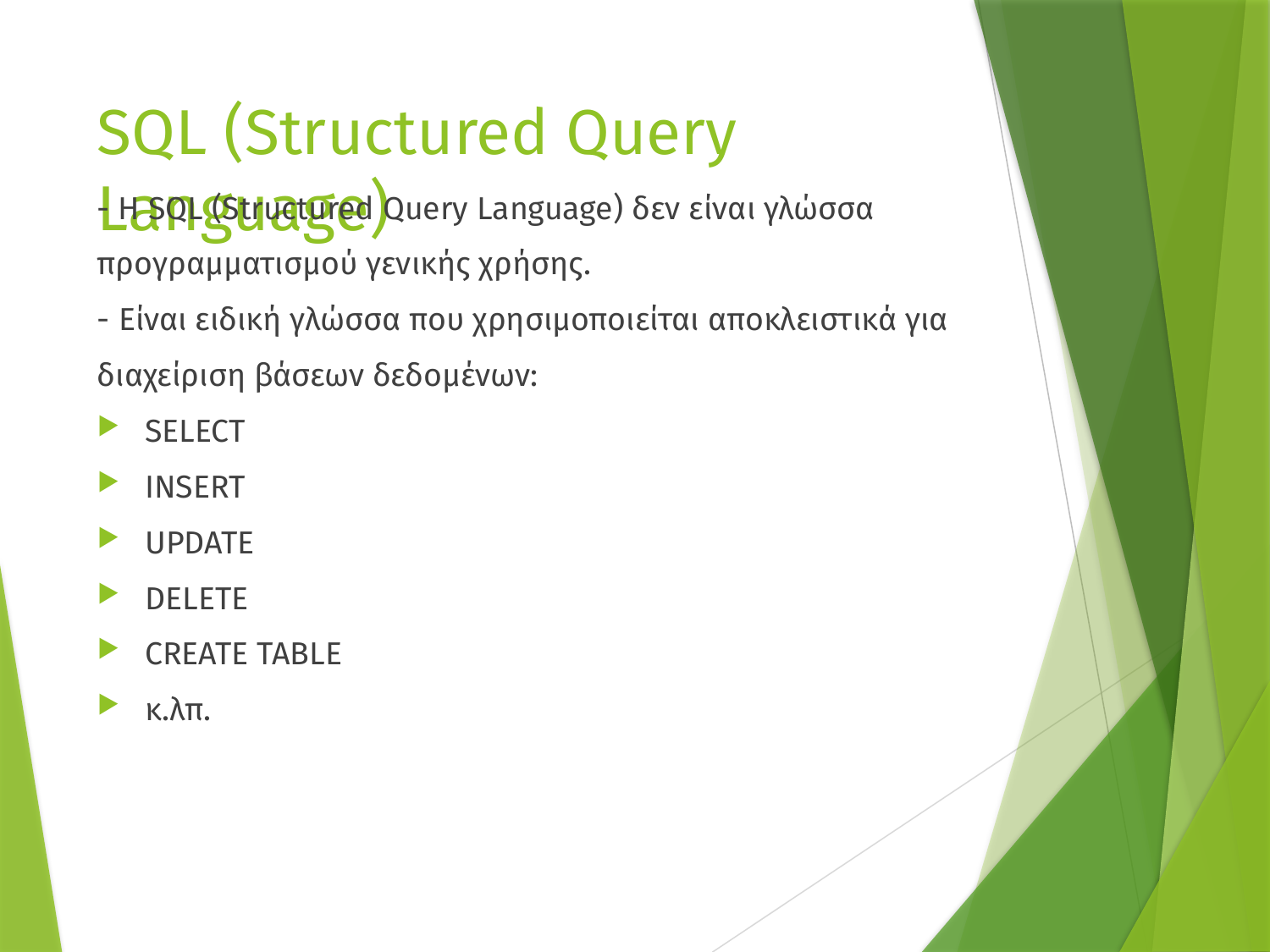

# SQL (Structured Query Language)
- H SQL (Structured Query Language) δεν είναι γλώσσα
προγραμματισμού γενικής χρήσης.
- Είναι ειδική γλώσσα που χρησιμοποιείται αποκλειστικά για
διαχείριση βάσεων δεδομένων:
SELECT
INSERT
UPDATE
DELETE
CREATE TABLE
κ.λπ.